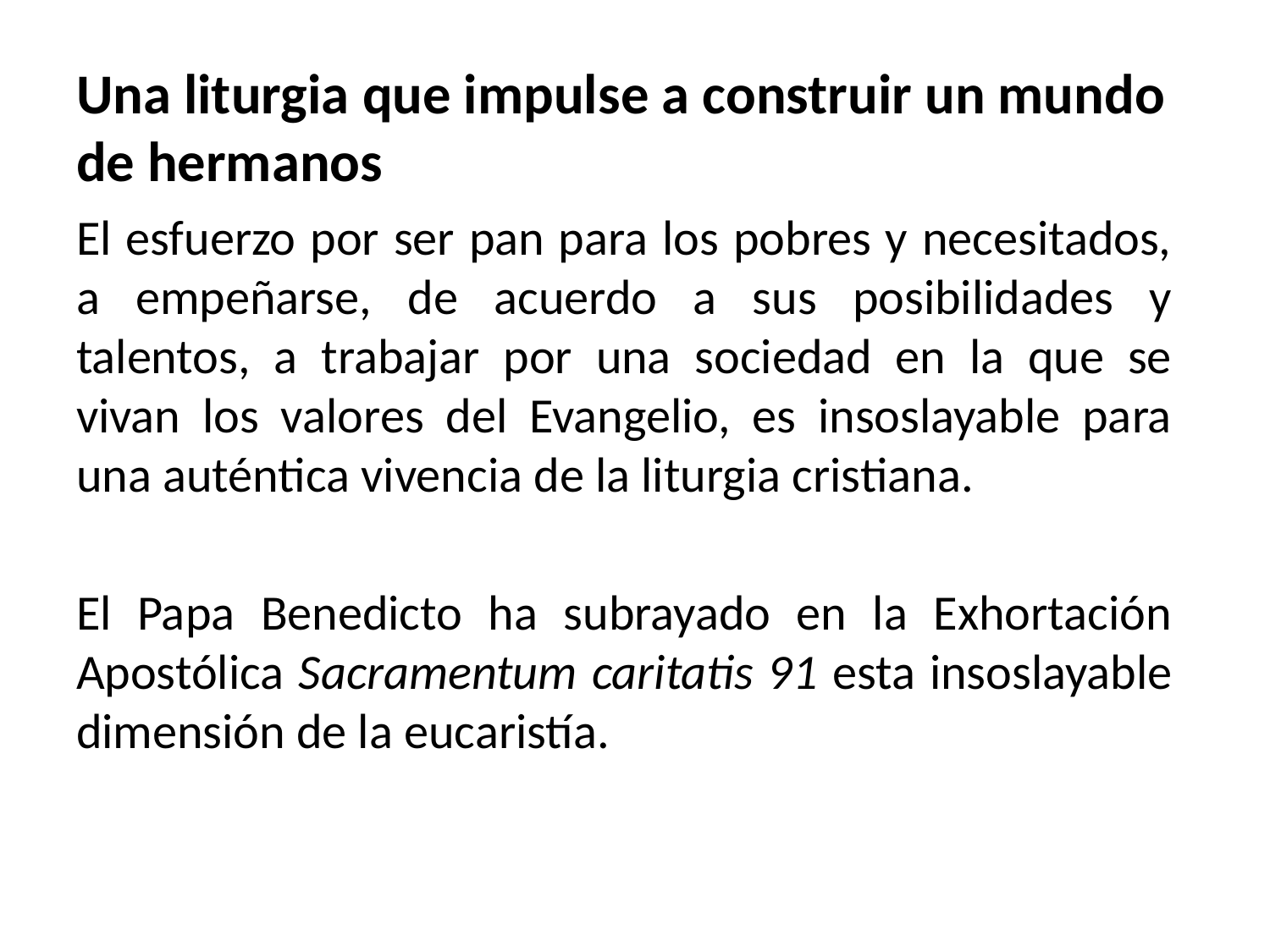

# Una liturgia que impulse a construir un mundo de hermanos
El esfuerzo por ser pan para los pobres y necesitados, a empeñarse, de acuerdo a sus posibilidades y talentos, a trabajar por una sociedad en la que se vivan los valores del Evangelio, es insoslayable para una auténtica vivencia de la liturgia cristiana.

El Papa Benedicto ha subrayado en la Exhortación Apostólica Sacramentum caritatis 91 esta insoslayable dimensión de la eucaristía.